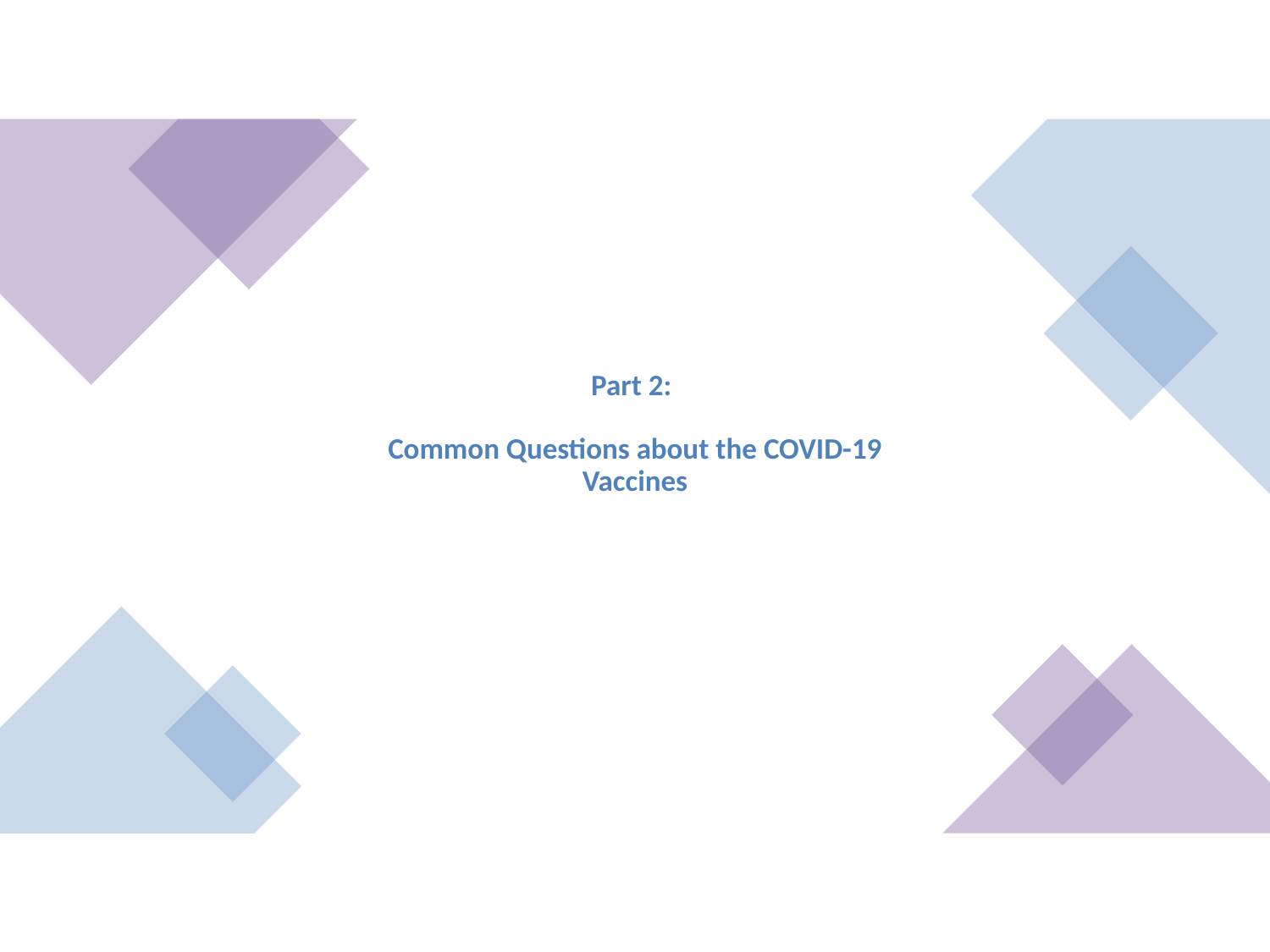

# Part 2: Common Questions about the COVID-19 Vaccines

17